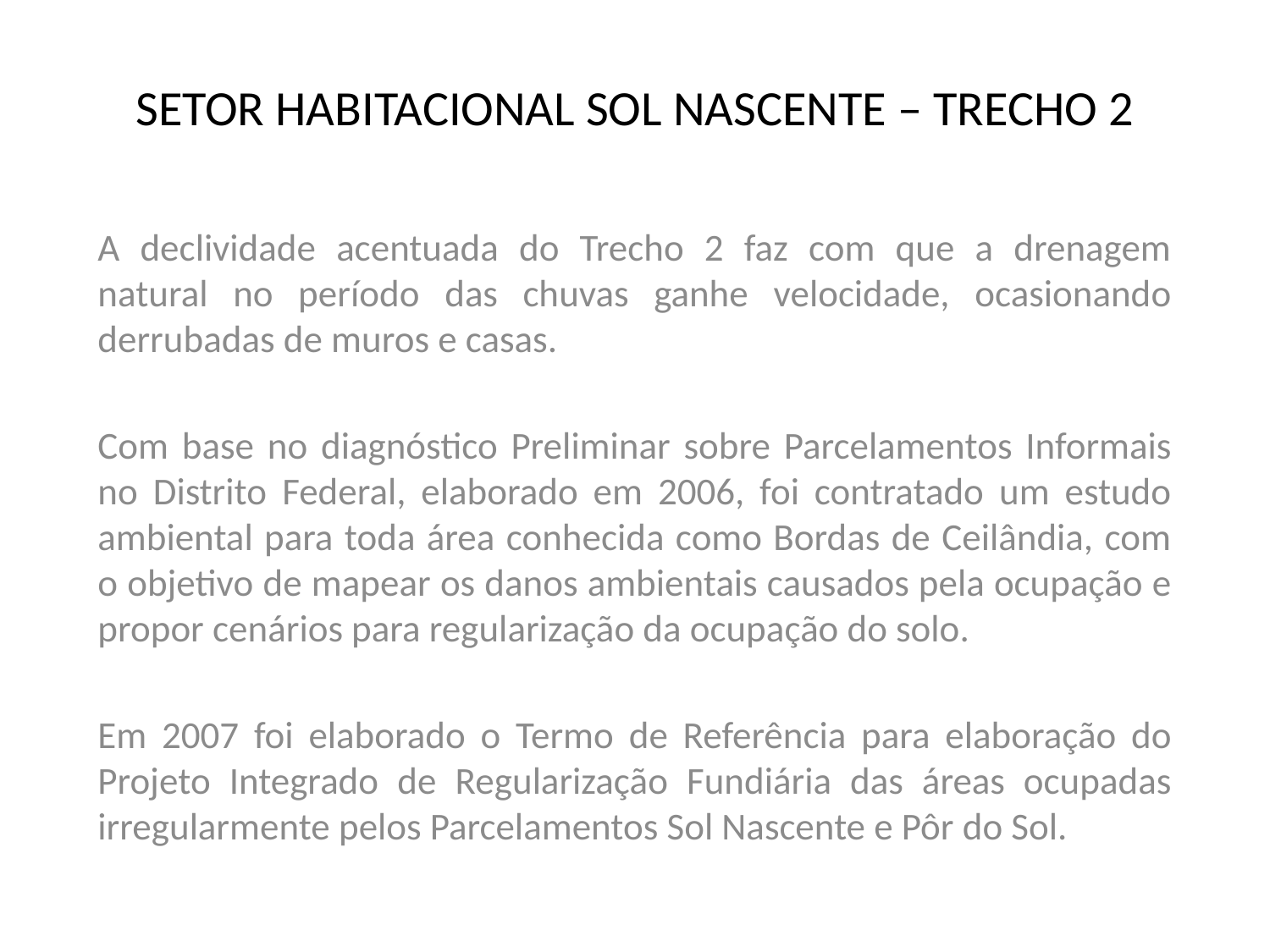

# SETOR HABITACIONAL SOL NASCENTE – TRECHO 2

A declividade acentuada do Trecho 2 faz com que a drenagem natural no período das chuvas ganhe velocidade, ocasionando derrubadas de muros e casas.

Com base no diagnóstico Preliminar sobre Parcelamentos Informais no Distrito Federal, elaborado em 2006, foi contratado um estudo ambiental para toda área conhecida como Bordas de Ceilândia, com o objetivo de mapear os danos ambientais causados pela ocupação e propor cenários para regularização da ocupação do solo.

Em 2007 foi elaborado o Termo de Referência para elaboração do Projeto Integrado de Regularização Fundiária das áreas ocupadas irregularmente pelos Parcelamentos Sol Nascente e Pôr do Sol.